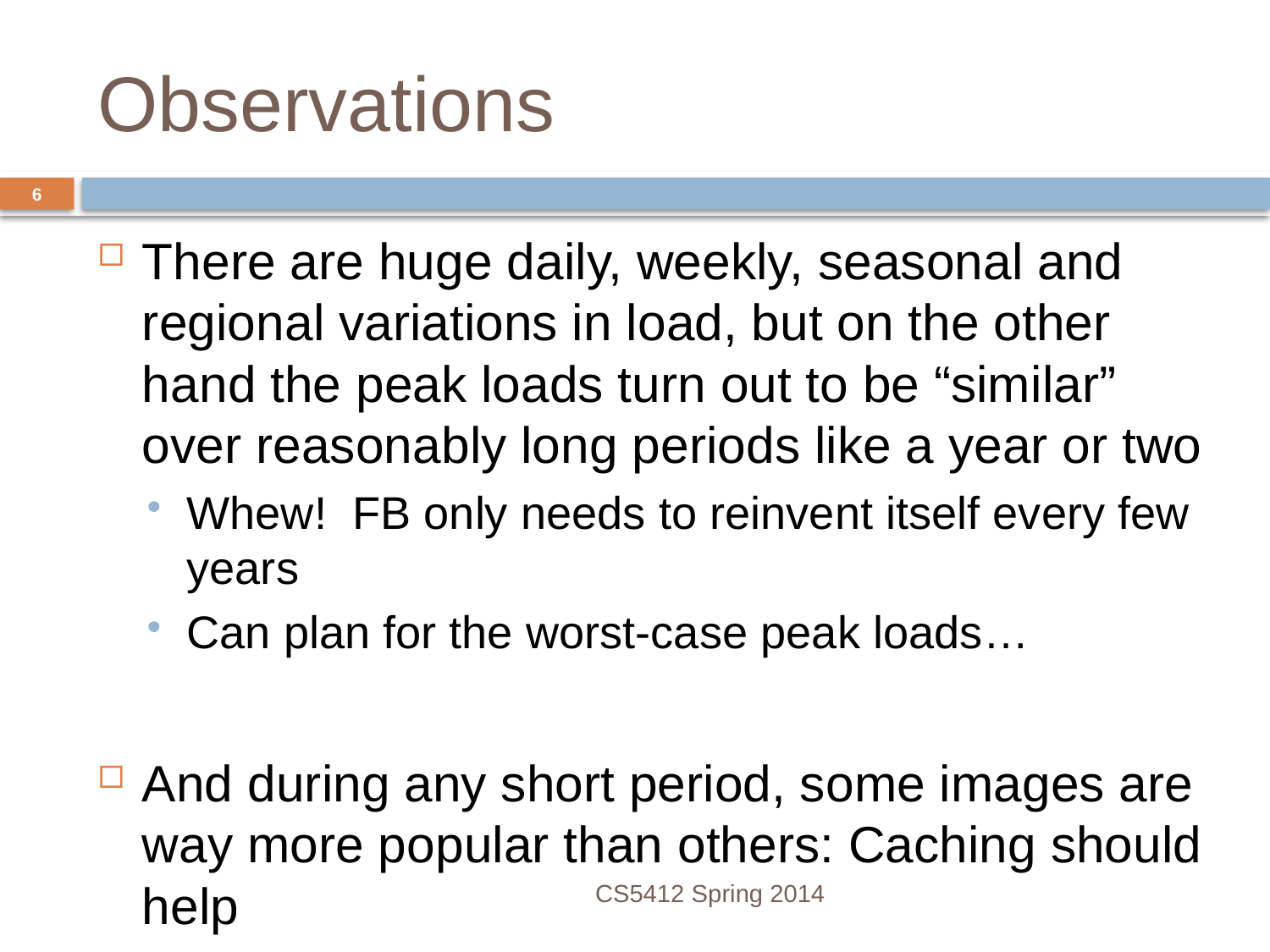

# Observations
6
There are huge daily, weekly, seasonal and regional variations in load, but on the other hand the peak loads turn out to be “similar” over reasonably long periods like a year or two
Whew!  FB only needs to reinvent itself every few years
Can plan for the worst-case peak loads…

And during any short period, some images are way more popular than others: Caching should help
CS5412 Spring 2014